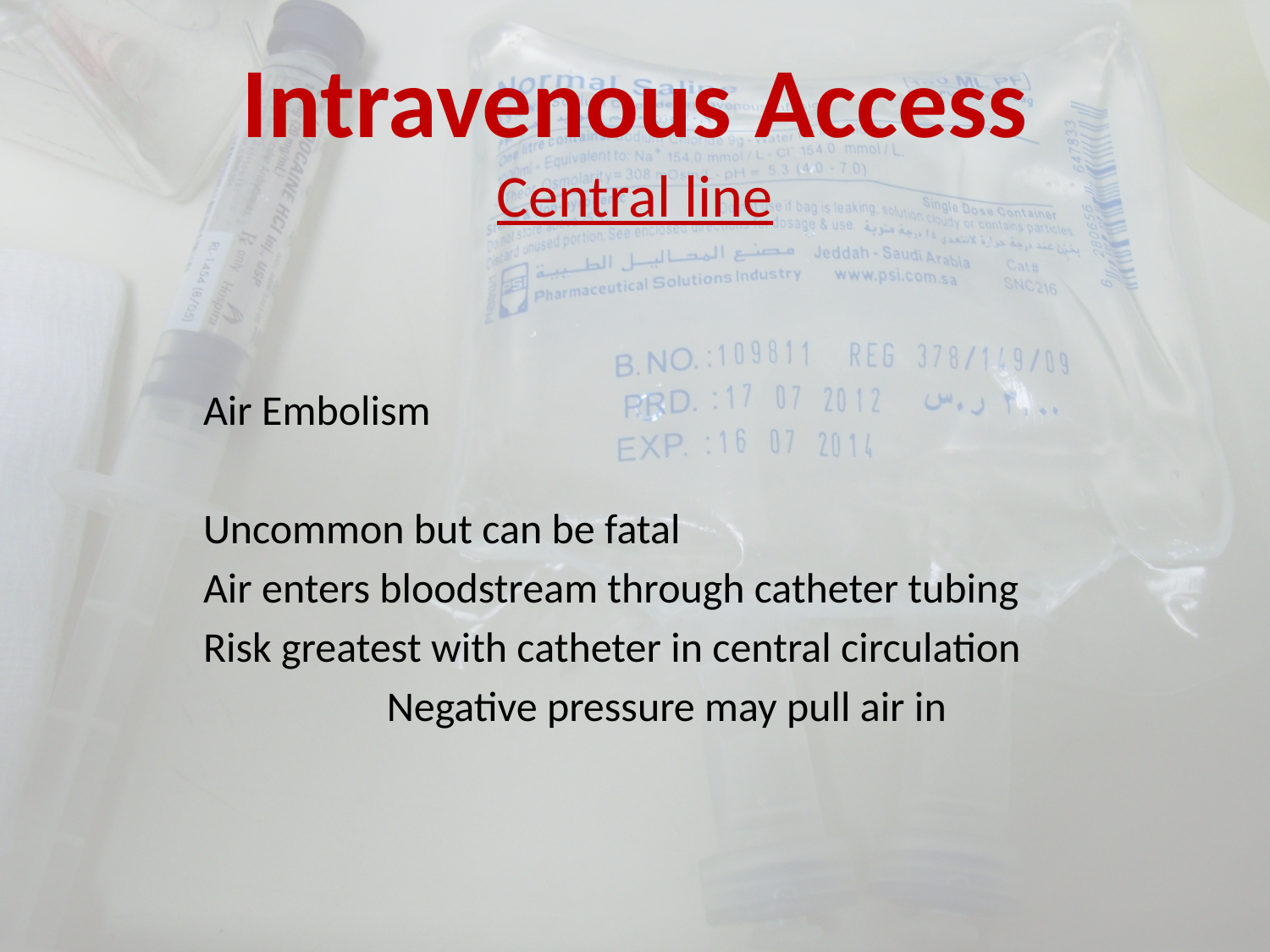

# Intravenous Access Central line

Air Embolism

Uncommon but can be fatal
Air enters bloodstream through catheter tubing
Risk greatest with catheter in central circulation
Negative pressure may pull air in